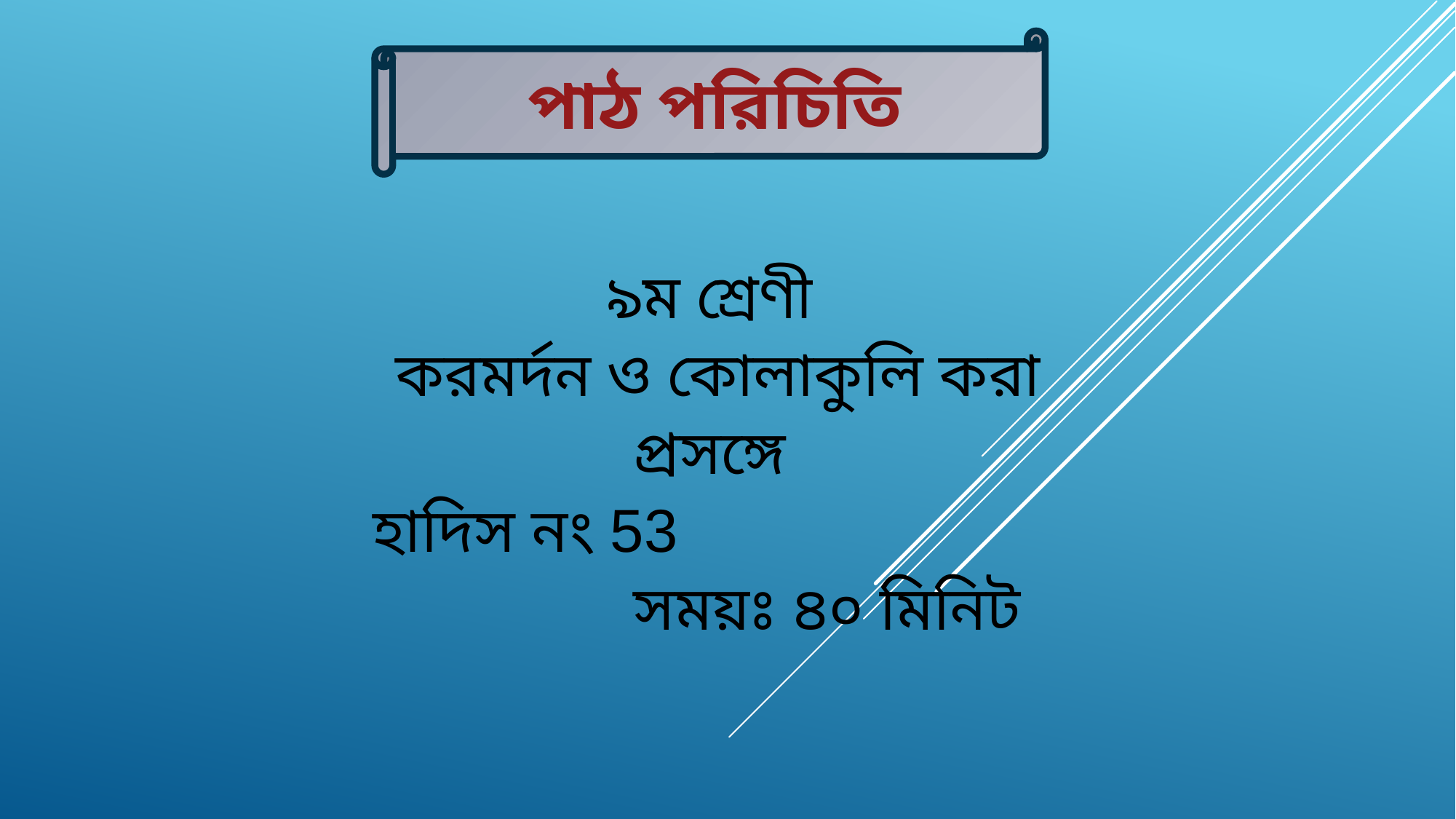

পাঠ পরিচিতি
৯ম শ্রেণী
 করমর্দন ও কোলাকুলি করা প্রসঙ্গে
 হাদিস নং 53                                      সময়ঃ ৪০ মিনিট